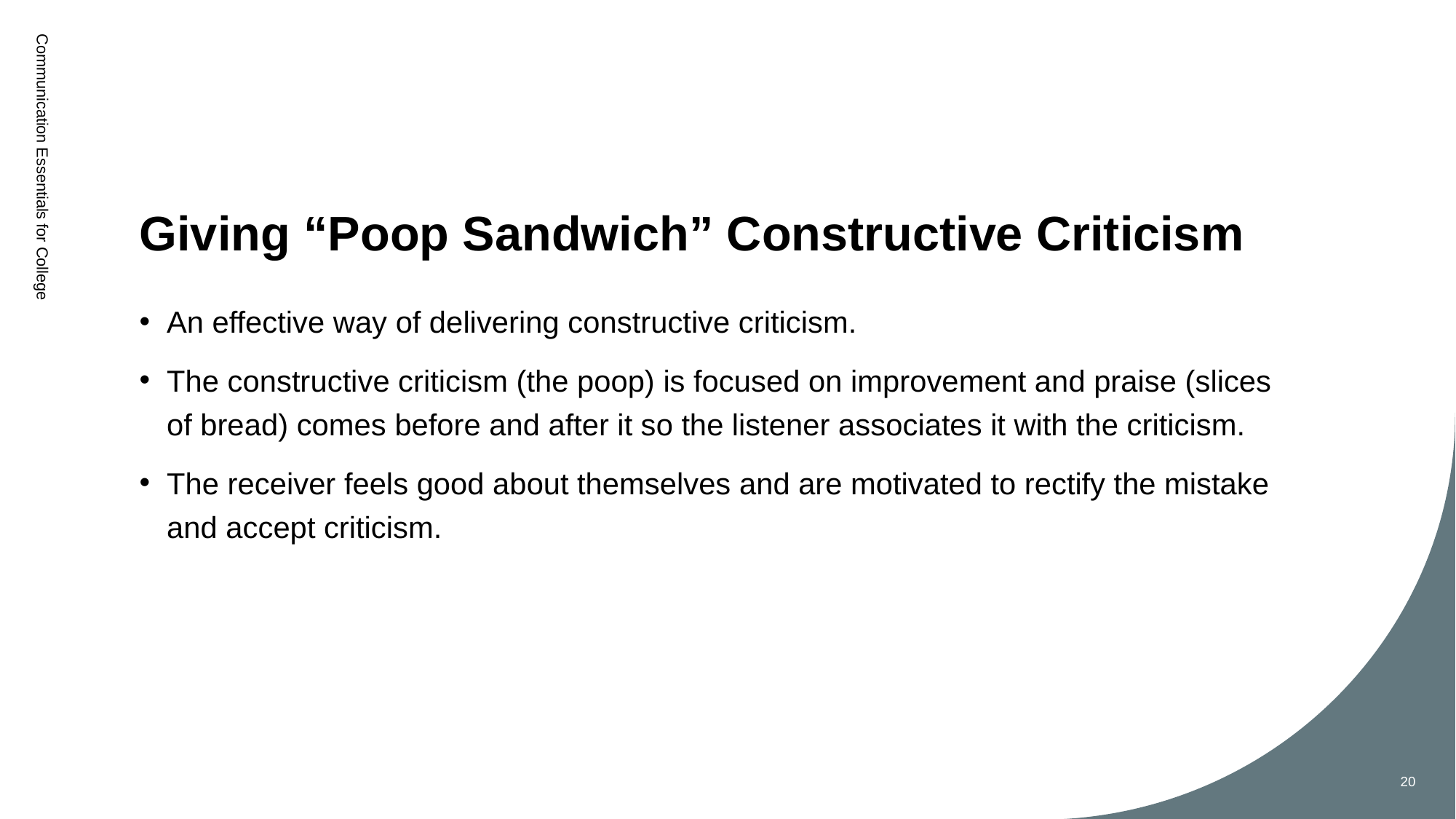

# Giving “Poop Sandwich” Constructive Criticism
Communication Essentials for College
An effective way of delivering constructive criticism.
The constructive criticism (the poop) is focused on improvement and praise (slices of bread) comes before and after it so the listener associates it with the criticism.
The receiver feels good about themselves and are motivated to rectify the mistake and accept criticism.

20